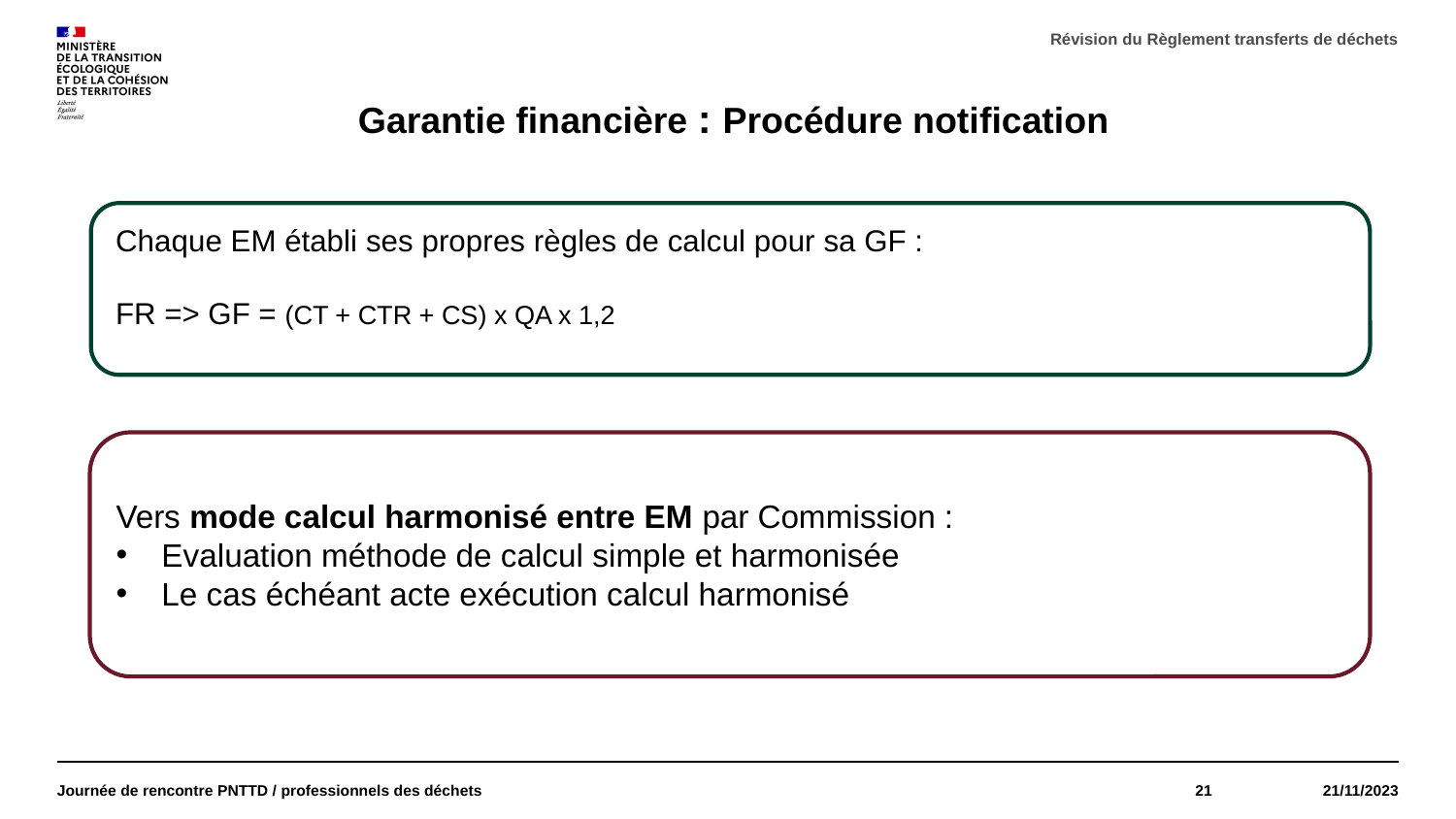

Révision du Règlement transferts de déchets

Garantie financière : Procédure notification

Chaque EM établi ses propres règles de calcul pour sa GF :

FR => GF = (CT + CTR + CS) x QA x 1,2
Vers mode calcul harmonisé entre EM par Commission :
Evaluation méthode de calcul simple et harmonisée
Le cas échéant acte exécution calcul harmonisé
Journée de rencontre PNTTD / professionnels des déchets
21
21/11/2023